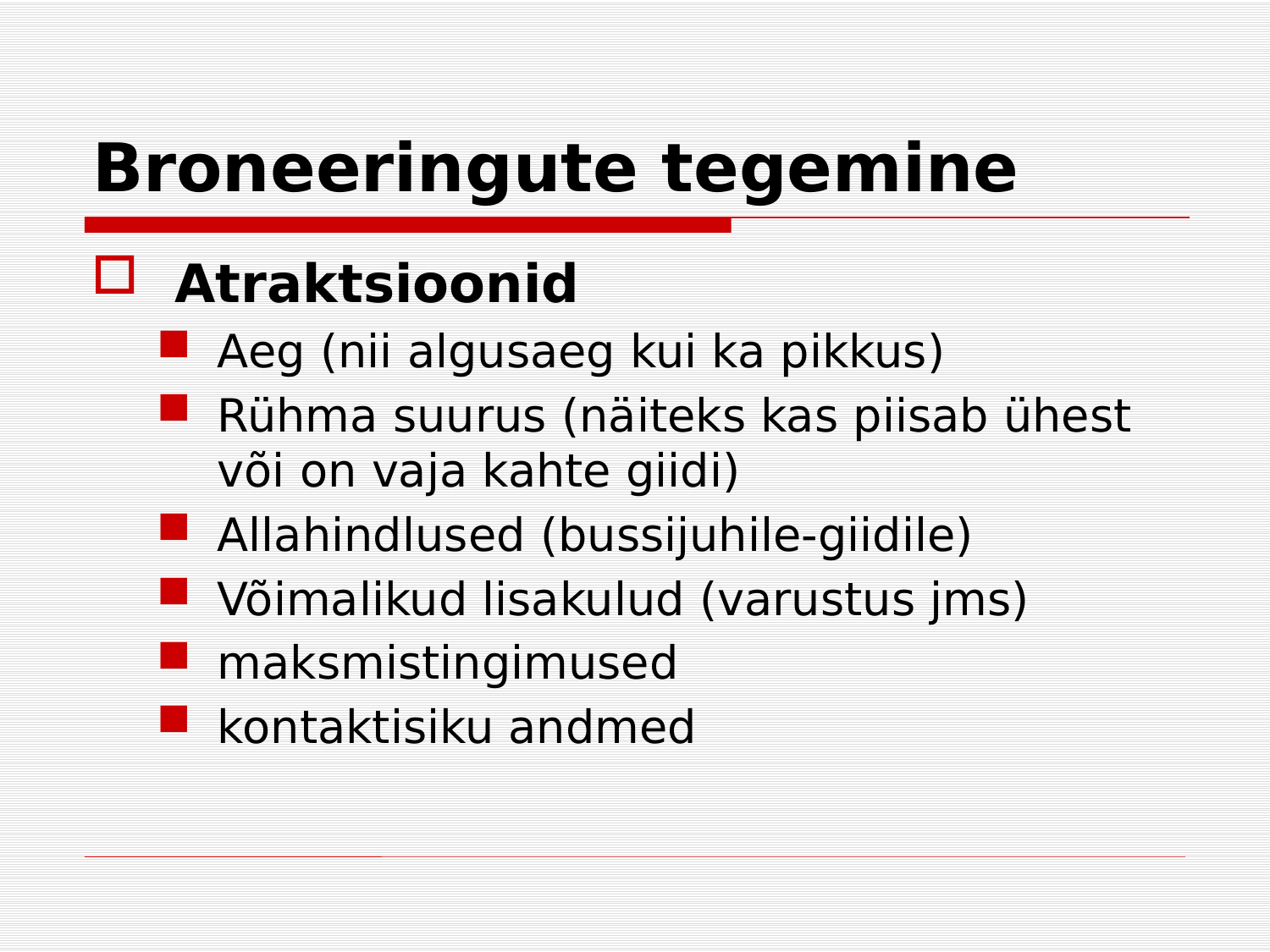

# Broneeringute tegemine
 Atraktsioonid
Aeg (nii algusaeg kui ka pikkus)
Rühma suurus (näiteks kas piisab ühest või on vaja kahte giidi)
Allahindlused (bussijuhile-giidile)
Võimalikud lisakulud (varustus jms)
maksmistingimused
kontaktisiku andmed